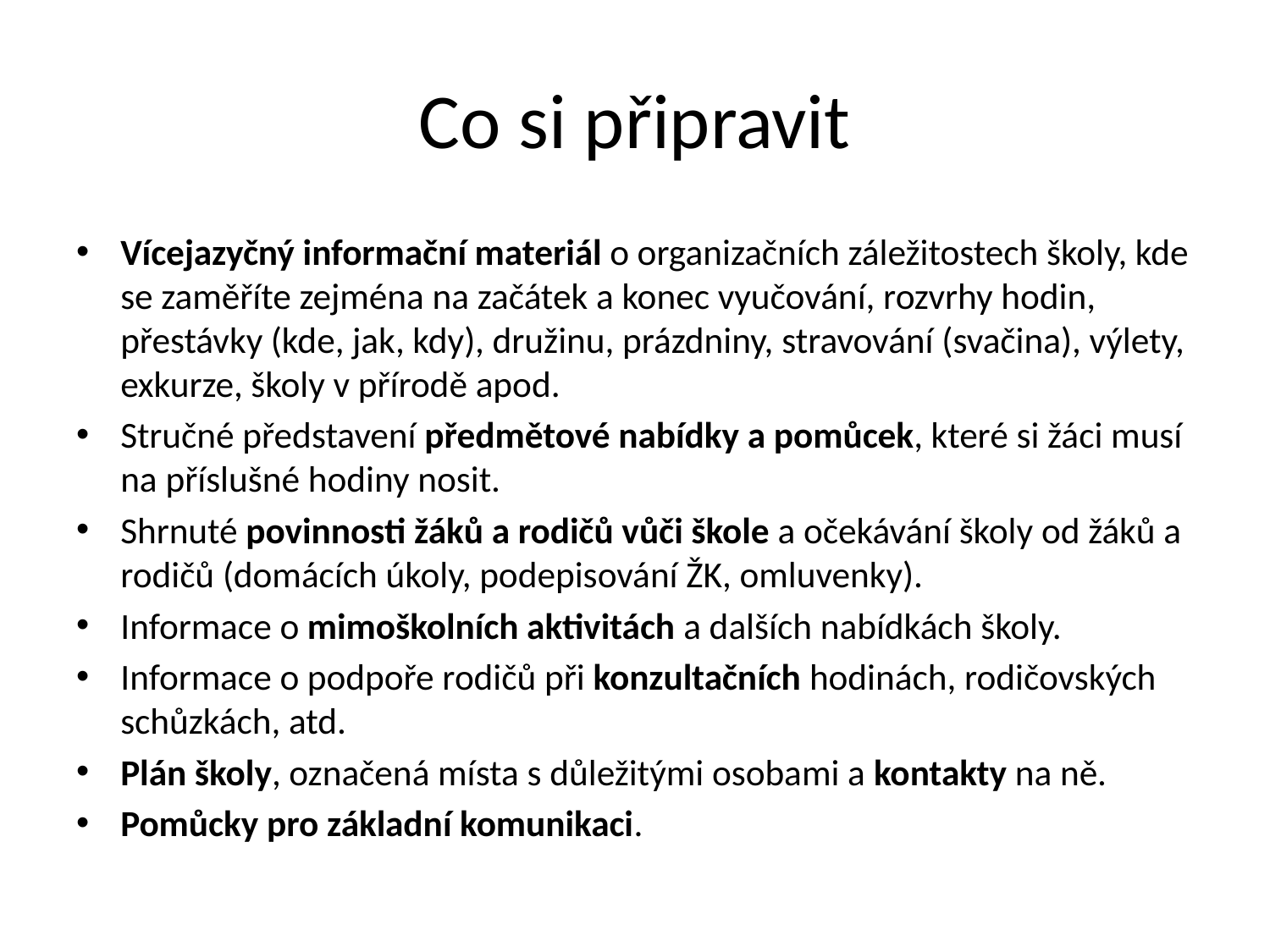

# Co si připravit
Vícejazyčný informační materiál o organizačních záležitostech školy, kde se zaměříte zejména na začátek a konec vyučování, rozvrhy hodin, přestávky (kde, jak, kdy), družinu, prázdniny, stravování (svačina), výlety, exkurze, školy v přírodě apod.
Stručné představení předmětové nabídky a pomůcek, které si žáci musí na příslušné hodiny nosit.
Shrnuté povinnosti žáků a rodičů vůči škole a očekávání školy od žáků a rodičů (domácích úkoly, podepisování ŽK, omluvenky).
Informace o mimoškolních aktivitách a dalších nabídkách školy.
Informace o podpoře rodičů při konzultačních hodinách, rodičovských schůzkách, atd.
Plán školy, označená místa s důležitými osobami a kontakty na ně.
Pomůcky pro základní komunikaci.